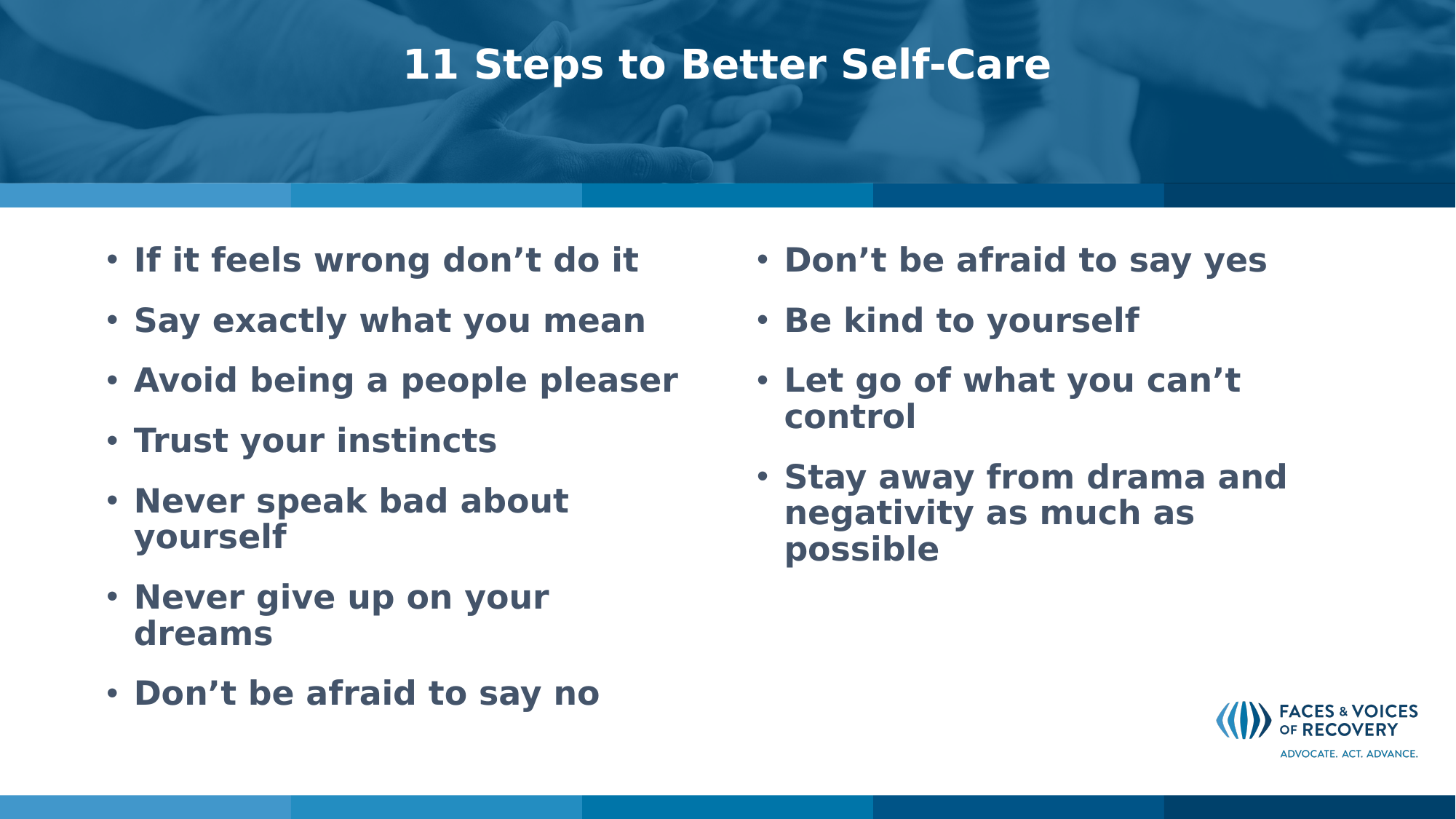

# 11 Steps to Better Self-Care
If it feels wrong don’t do it
Say exactly what you mean
Avoid being a people pleaser
Trust your instincts
Never speak bad about yourself
Never give up on your dreams
Don’t be afraid to say no

Don’t be afraid to say yes
Be kind to yourself
Let go of what you can’t control
Stay away from drama and negativity as much as possible